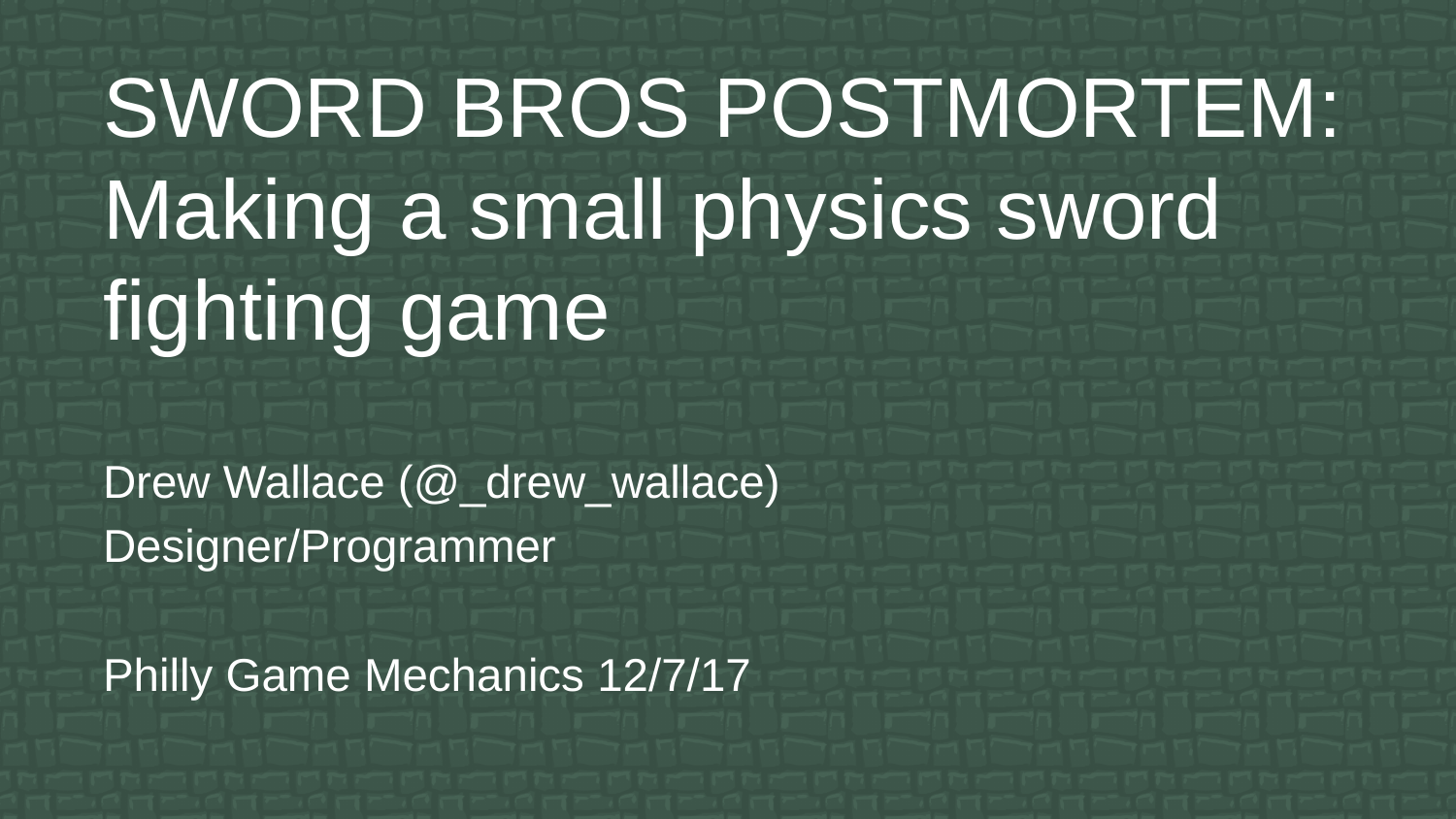

SWORD BROS POSTMORTEM:
Making a small physics sword fighting game

	Drew Wallace (@_drew_wallace)
	Designer/Programmer

	Philly Game Mechanics 12/7/17